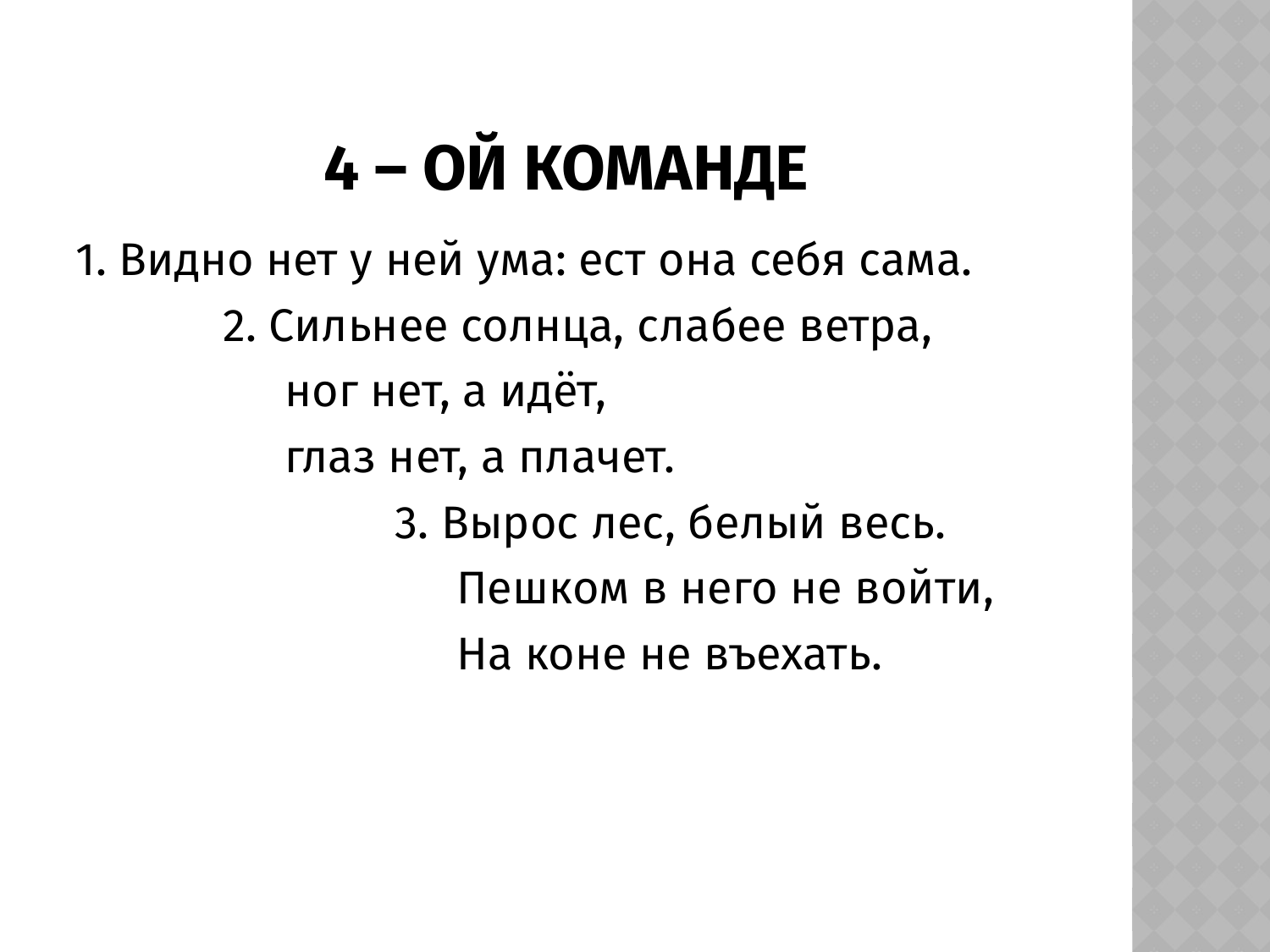

# 4 – ой команде
1. Видно нет у ней ума: ест она себя сама.
            2. Сильнее солнца, слабее ветра,
                 ног нет, а идёт,
                 глаз нет, а плачет.
                          3. Вырос лес, белый весь.
                               Пешком в него не войти,
                               На коне не въехать.